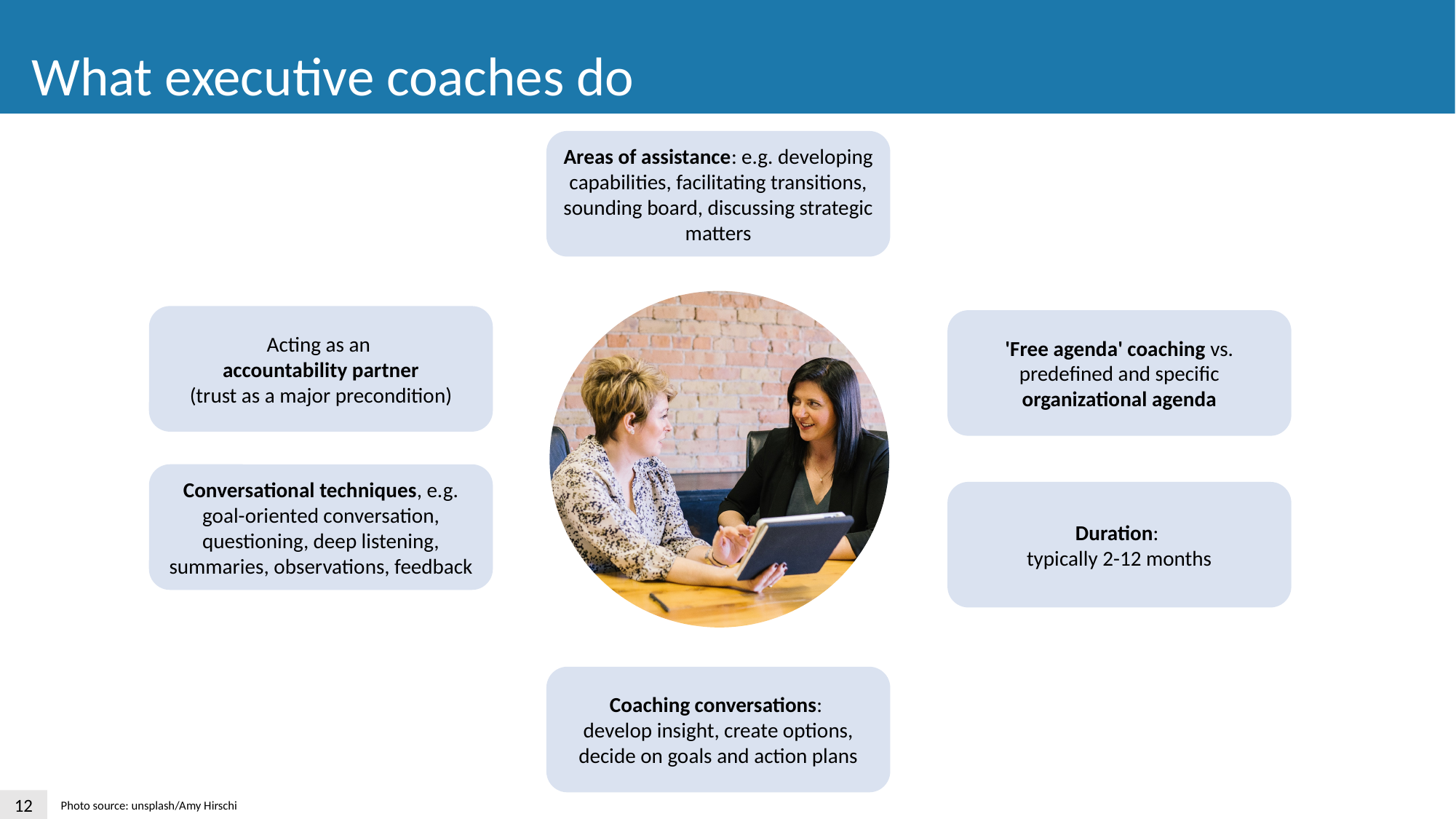

What executive coaches do
Areas of assistance: e.g. developing capabilities, facilitating transitions, sounding board, discussing strategic matters

Acting as an
accountability partner
(trust as a major precondition)
'Free agenda' coaching vs. predefined and specific organizational agenda
Conversational techniques, e.g. goal-oriented conversation, questioning, deep listening, summaries, observations, feedback
Duration:
typically 2-12 months
Coaching conversations:
develop insight, create options, decide on goals and action plans
12
Photo source: unsplash/Amy Hirschi